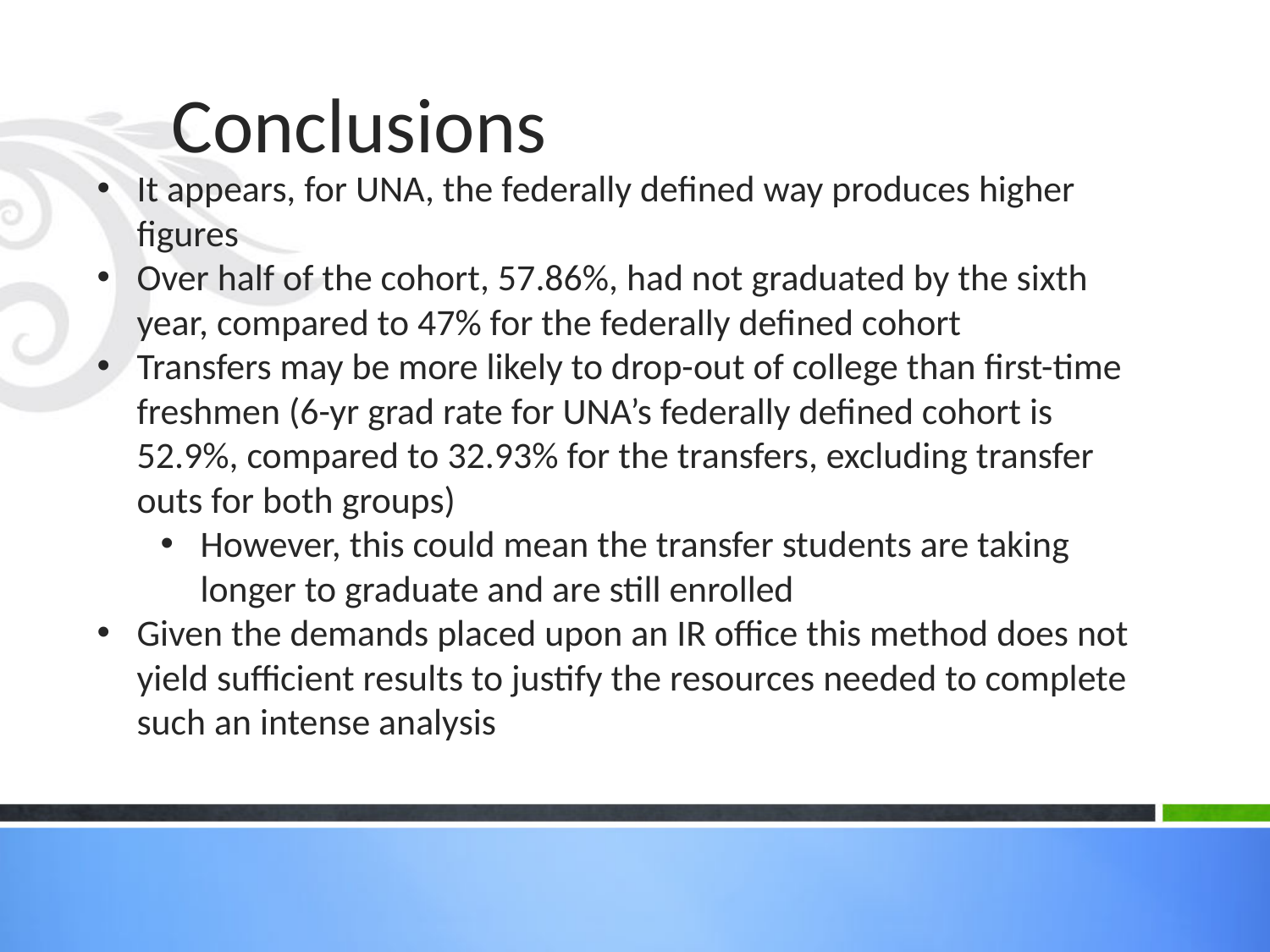

# Conclusions
It appears, for UNA, the federally defined way produces higher figures
Over half of the cohort, 57.86%, had not graduated by the sixth year, compared to 47% for the federally defined cohort
Transfers may be more likely to drop-out of college than first-time freshmen (6-yr grad rate for UNA’s federally defined cohort is 52.9%, compared to 32.93% for the transfers, excluding transfer outs for both groups)
However, this could mean the transfer students are taking longer to graduate and are still enrolled
Given the demands placed upon an IR office this method does not yield sufficient results to justify the resources needed to complete such an intense analysis